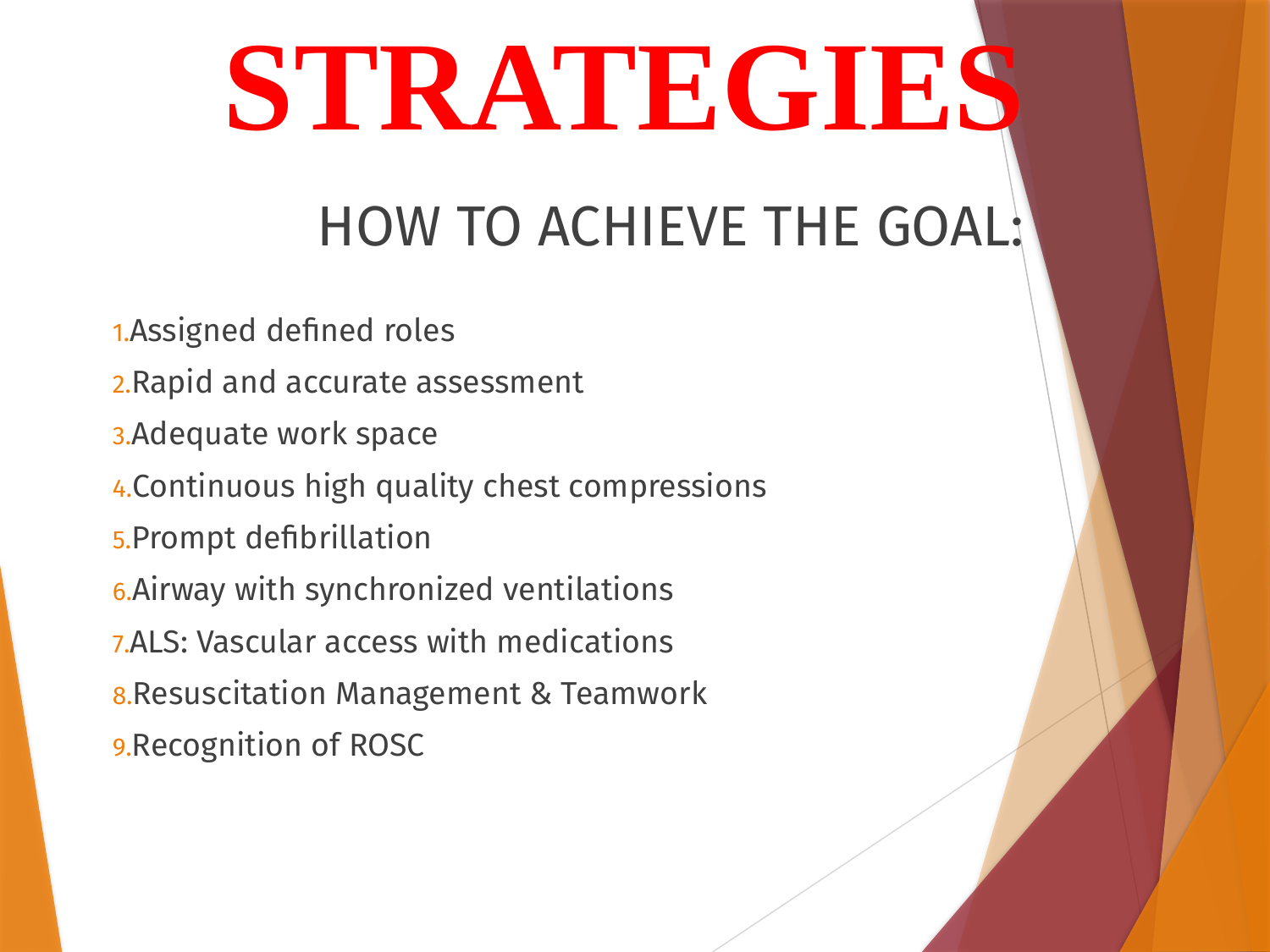

STRATEGIES
 HOW TO ACHIEVE THE GOAL:

Assigned defined roles
Rapid and accurate assessment
Adequate work space
Continuous high quality chest compressions
Prompt defibrillation
Airway with synchronized ventilations
ALS: Vascular access with medications
Resuscitation Management & Teamwork
Recognition of ROSC